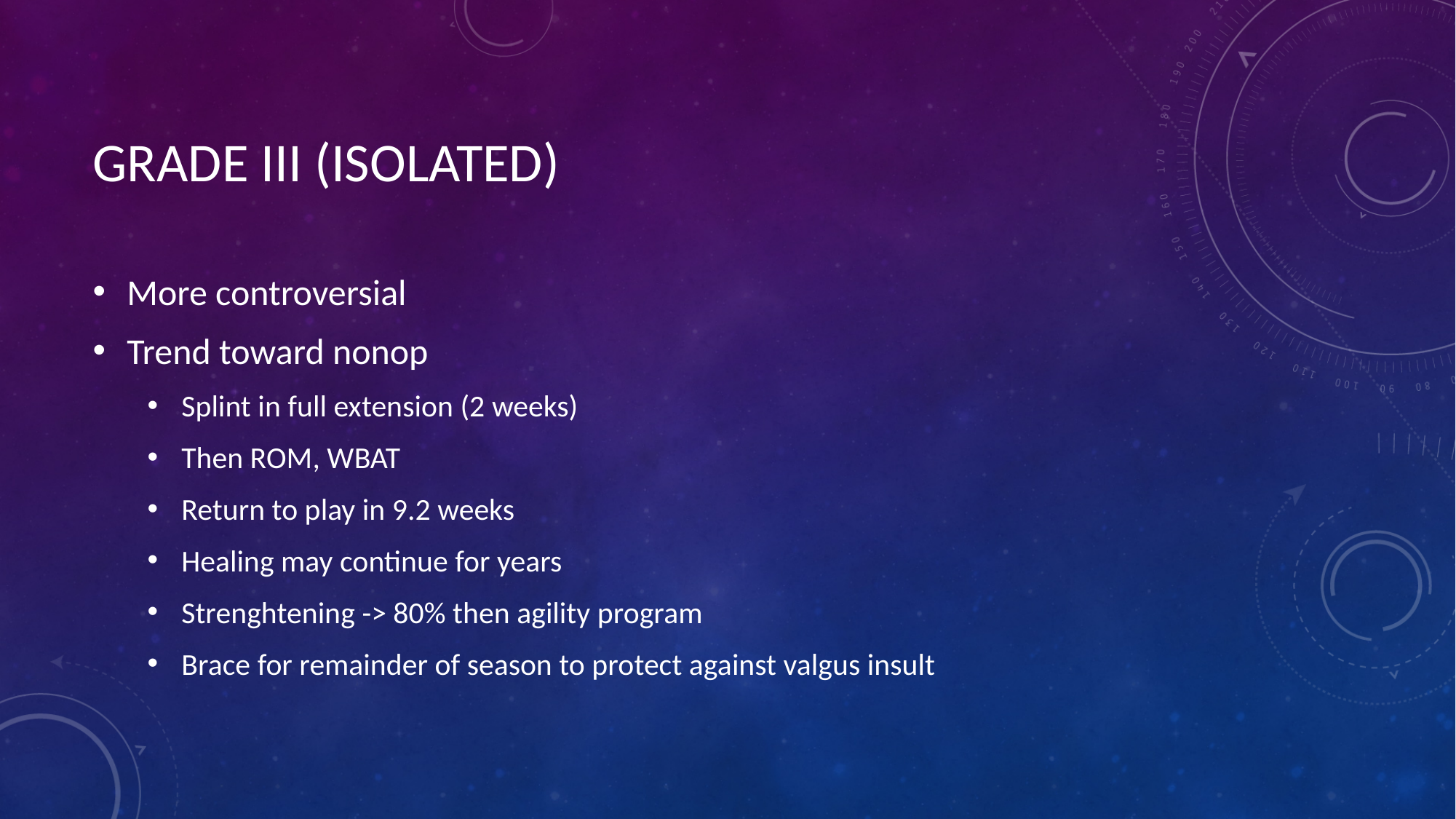

# Grade III (isolated)
More controversial
Trend toward nonop
Splint in full extension (2 weeks)
Then ROM, WBAT
Return to play in 9.2 weeks
Healing may continue for years
Strenghtening -> 80% then agility program
Brace for remainder of season to protect against valgus insult